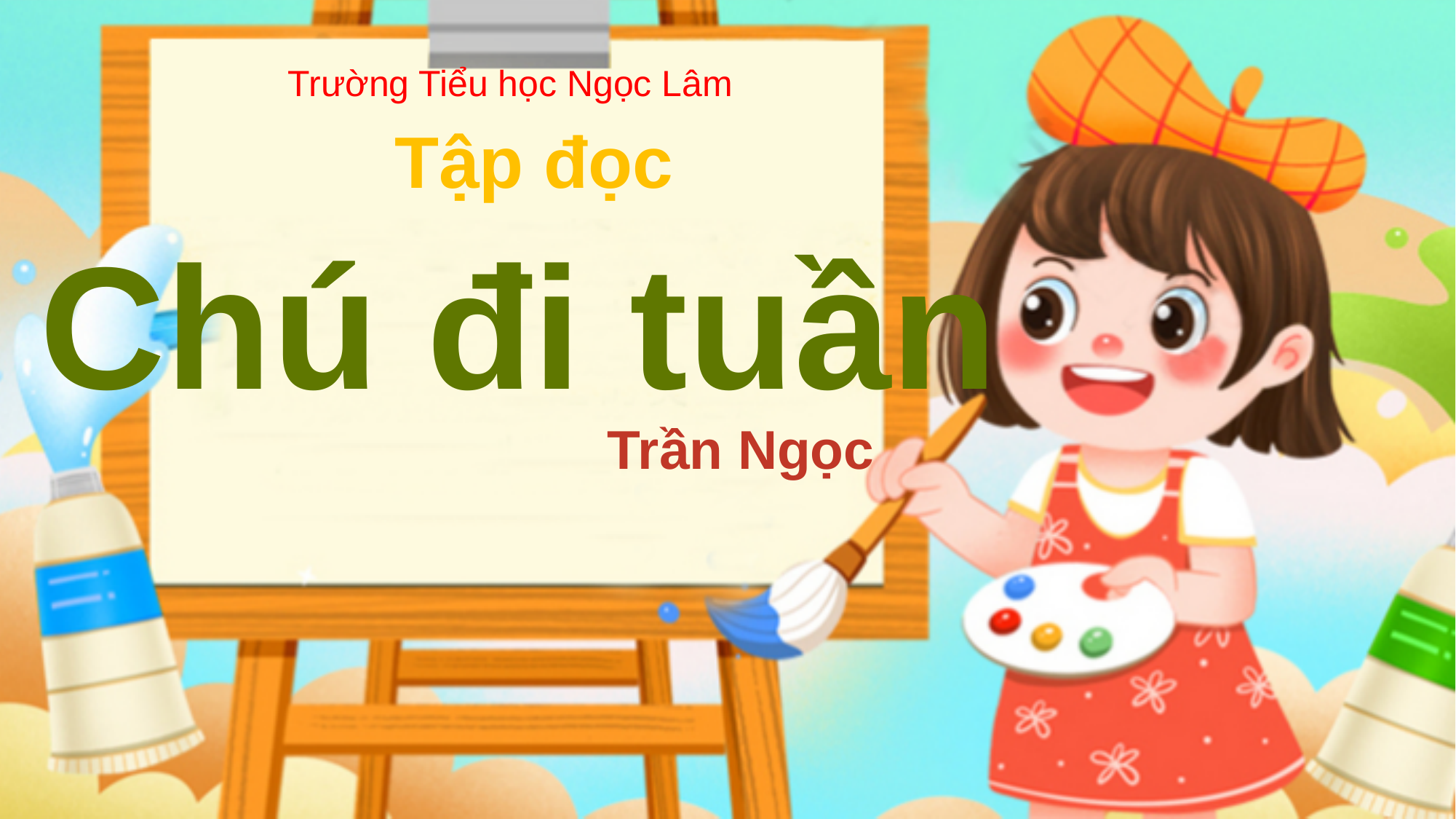

Trường Tiểu học Ngọc Lâm
Tập đọc
Chú đi tuần
Trần Ngọc